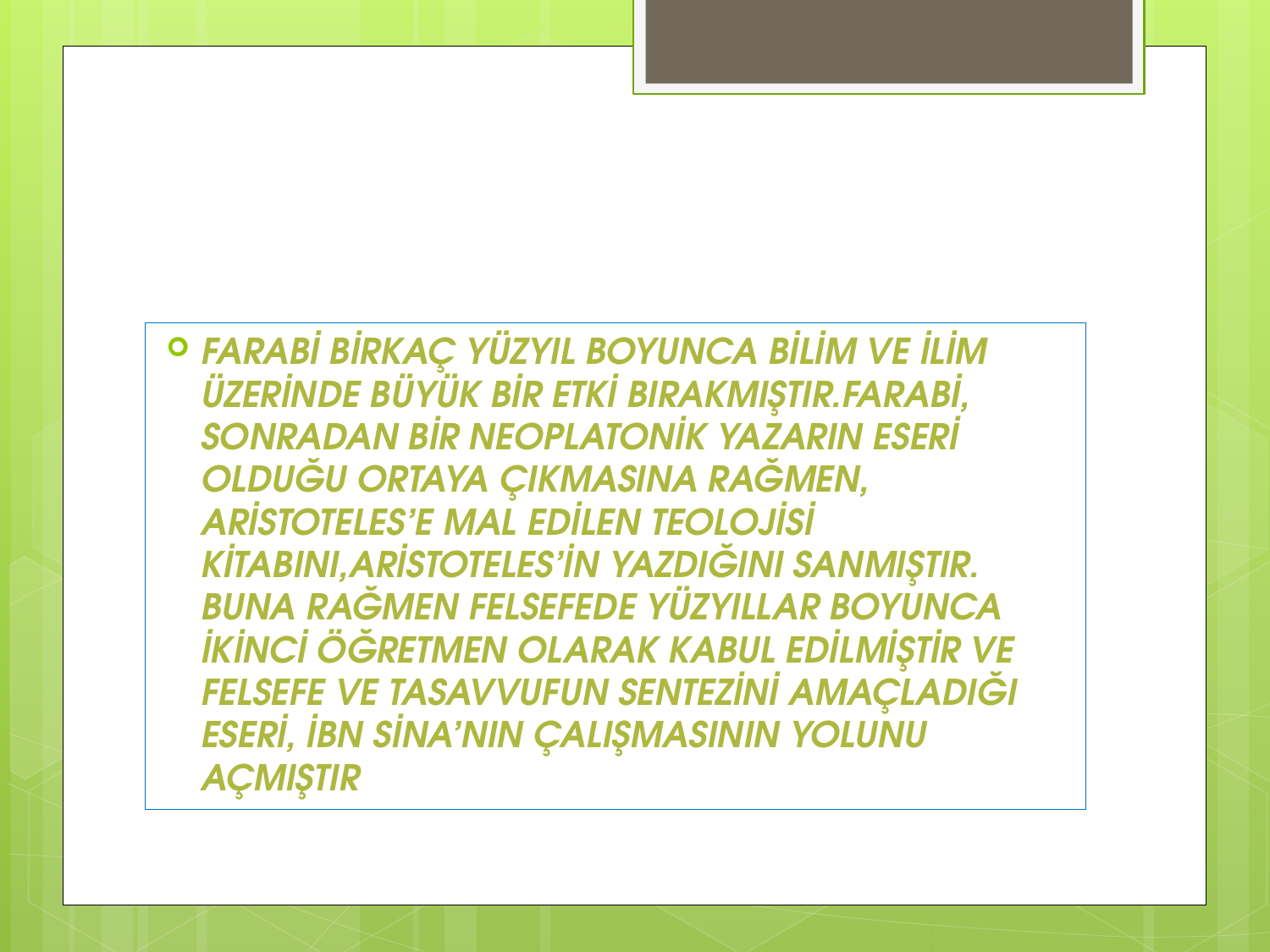

#
Farabi birkaç yüzyıl boyunca bilim ve ilim üzerinde büyük bir etki bırakmıştır.Farabi, sonradan bir Neoplatonik yazarın eseri olduğu ortaya çıkmasına rağmen, Aristoteles’e mal edilen Teolojisi kitabını,Aristoteles’in yazdığını sanmıştır. Buna rağmen felsefede yüzyıllar boyunca ikinci öğretmen olarak kabul edilmiştir ve felsefe ve tasavvufun sentezini amaçladığı eseri, İbn Sina’nın çalışmasının yolunu açmıştır